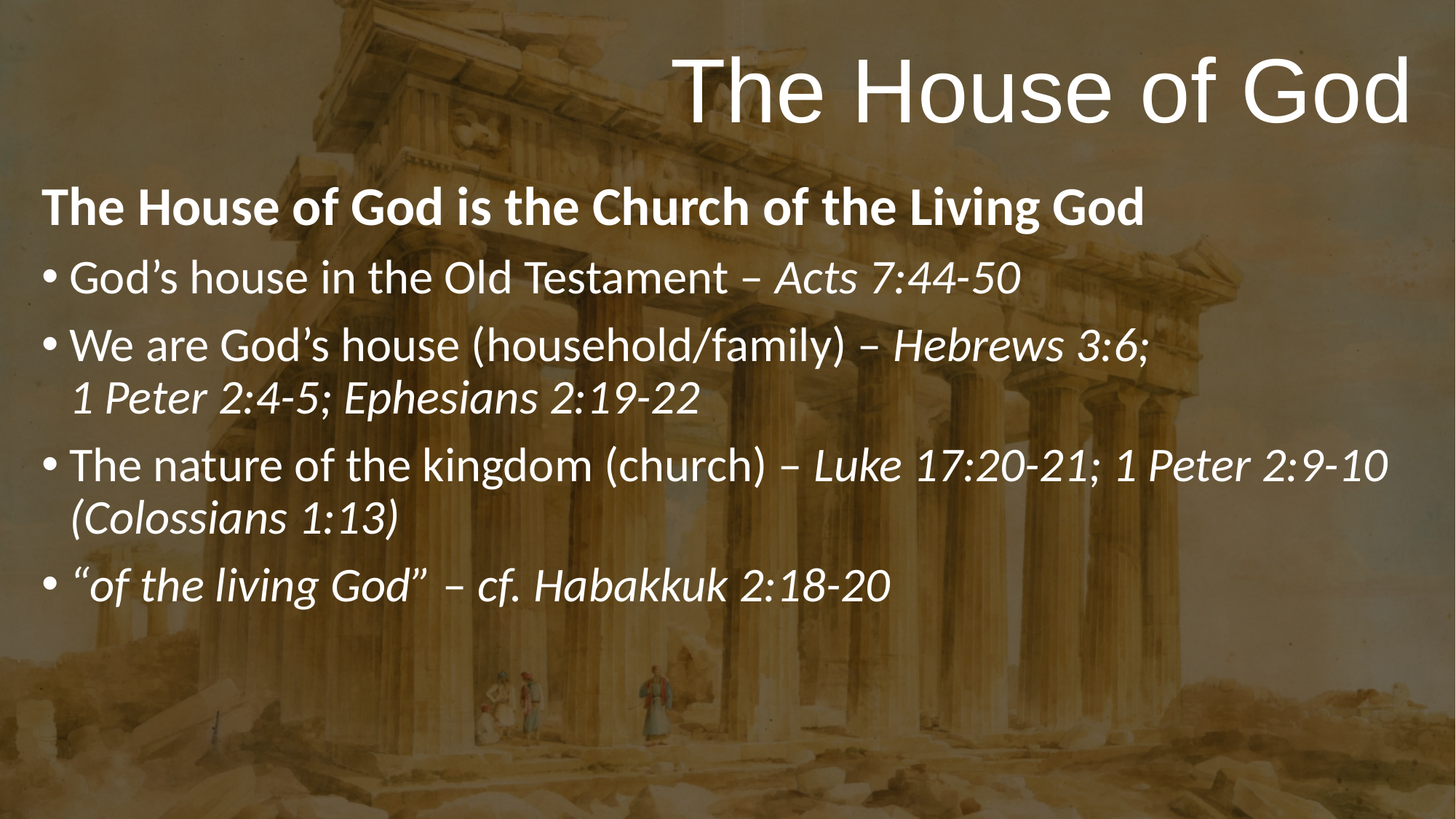

# The House of God
The House of God is the Church of the Living God
God’s house in the Old Testament – Acts 7:44-50
We are God’s house (household/family) – Hebrews 3:6;                         1 Peter 2:4-5; Ephesians 2:19-22
The nature of the kingdom (church) – Luke 17:20-21; 1 Peter 2:9-10 (Colossians 1:13)
“of the living God” – cf. Habakkuk 2:18-20